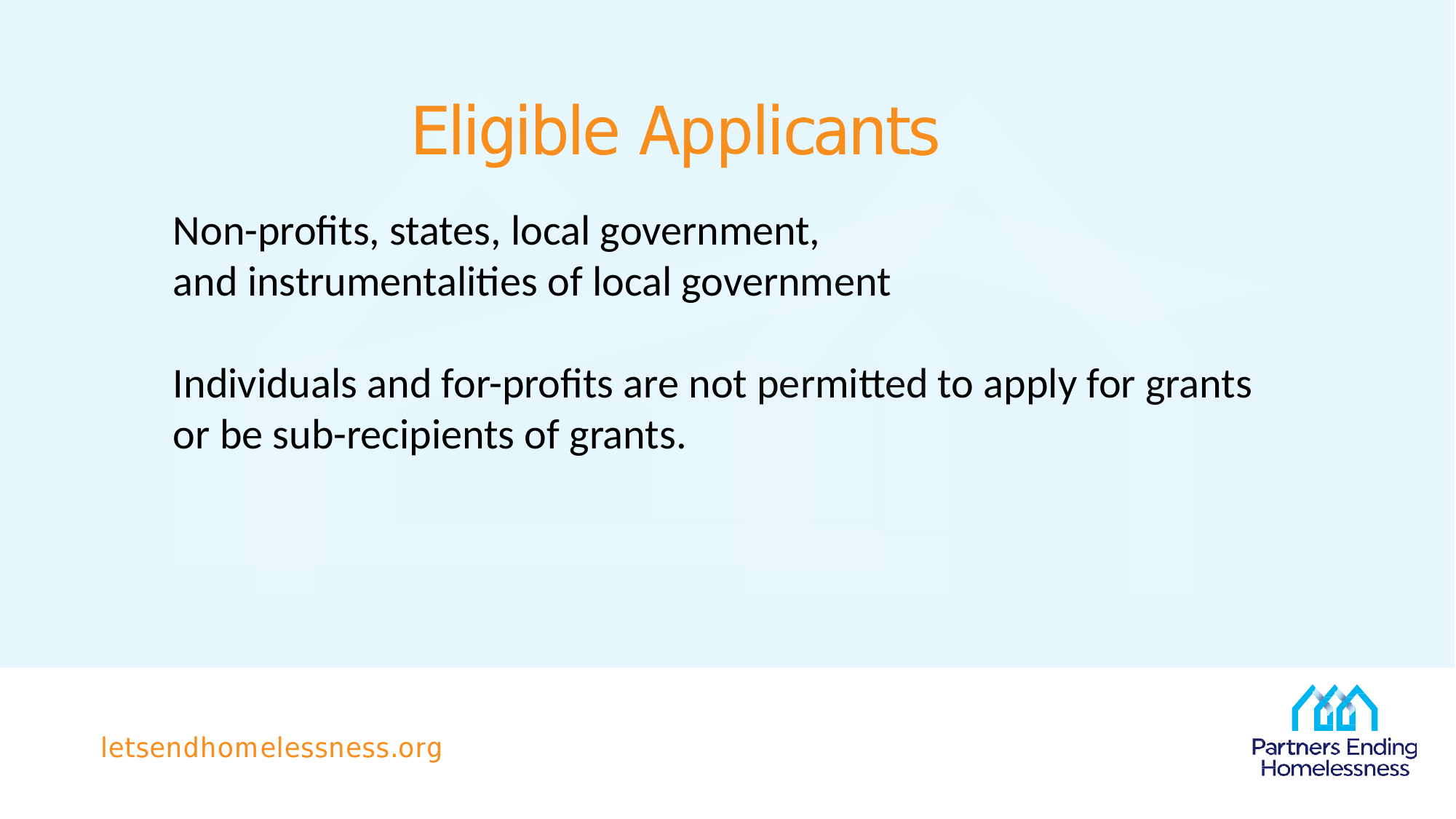

# Eligible Applicants

Non-profits, states, local government,
and instrumentalities of local government

Individuals and for-profits are not permitted to apply for grants or be sub-recipients of grants.

letsendhomelessness.org